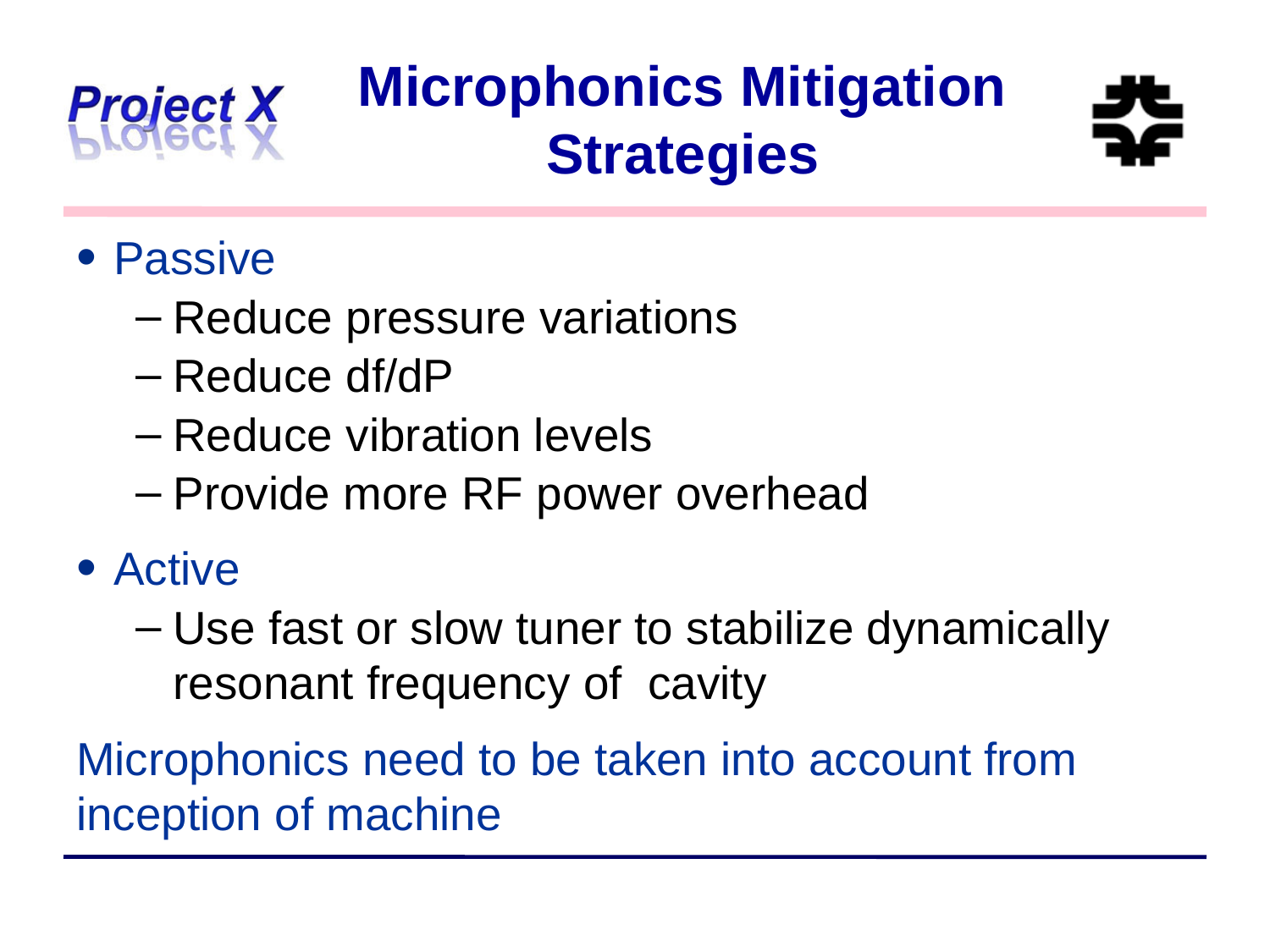

# Microphonics Mitigation Strategies
Passive
Reduce pressure variations
Reduce df/dP
Reduce vibration levels
Provide more RF power overhead
Active
Use fast or slow tuner to stabilize dynamically  resonant frequency of  cavity
Microphonics need to be taken into account from inception of machine